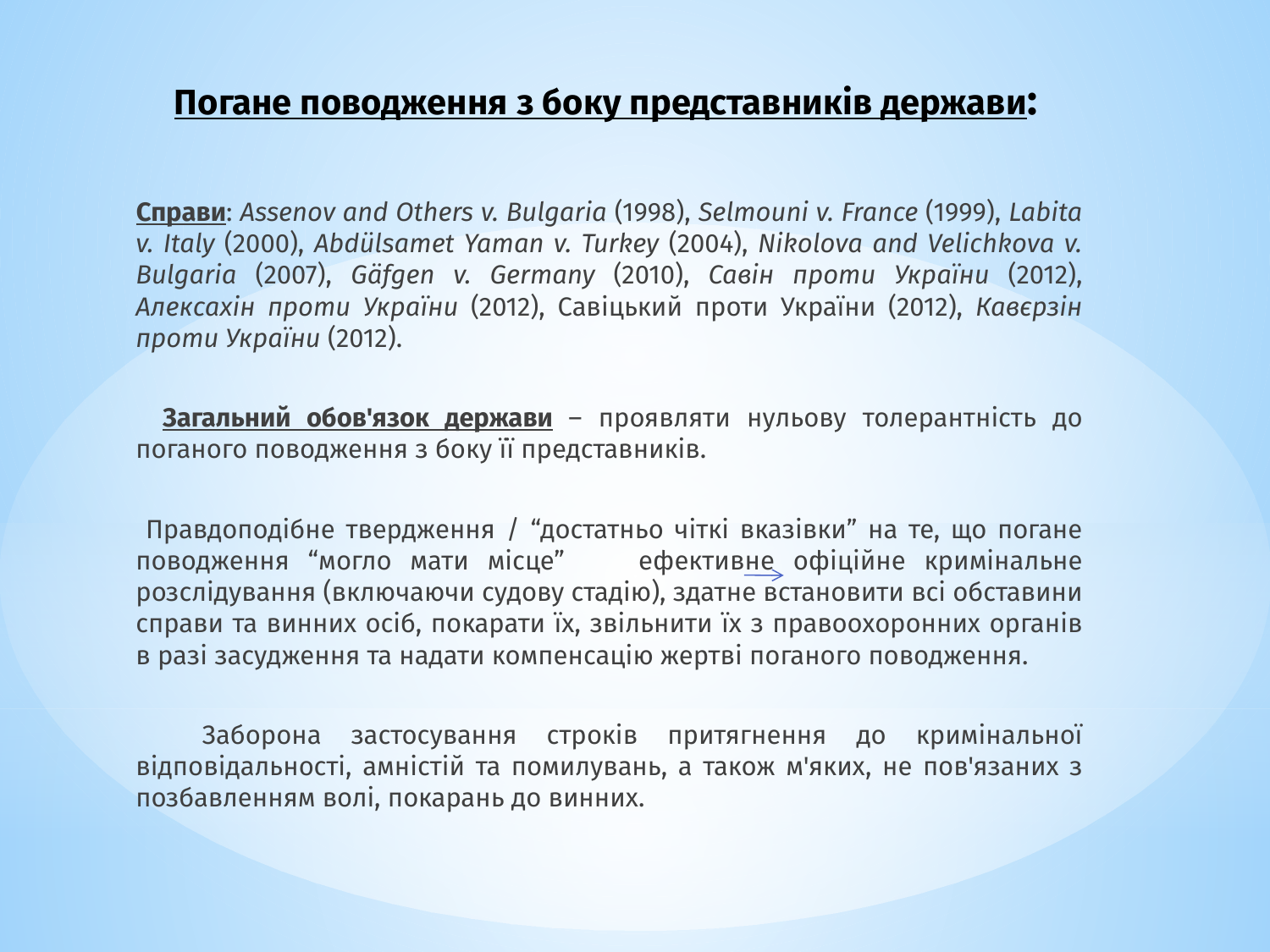

# Погане поводження з боку представників держави:

   Справи: Assenov and Others v. Bulgaria (1998), Selmouni v. France (1999), Labita v. Italy (2000), Abdülsamet Yaman v. Turkey (2004), Nikolova and Velichkova v. Bulgaria (2007), Gäfgen v. Germany (2010), Савін проти України (2012), Алексахін проти України (2012), Савіцький проти України (2012), Кавєрзін проти України (2012).

   Загальний обов'язок держави – проявляти нульову толерантність до поганого поводження з боку її представників.

   Правдоподібне твердження / “достатньо чіткі вказівки” на те, що погане поводження “могло мати місце”    ефективне офіційне кримінальне розслідування (включаючи судову стадію), здатне встановити всі обставини справи та винних осіб, покарати їх, звільнити їх з правоохоронних органів в разі засудження та надати компенсацію жертві поганого поводження.

   Заборона застосування строків притягнення до кримінальної відповідальності, амністій та помилувань, а також м'яких, не пов'язаних з позбавленням волі, покарань до винних.